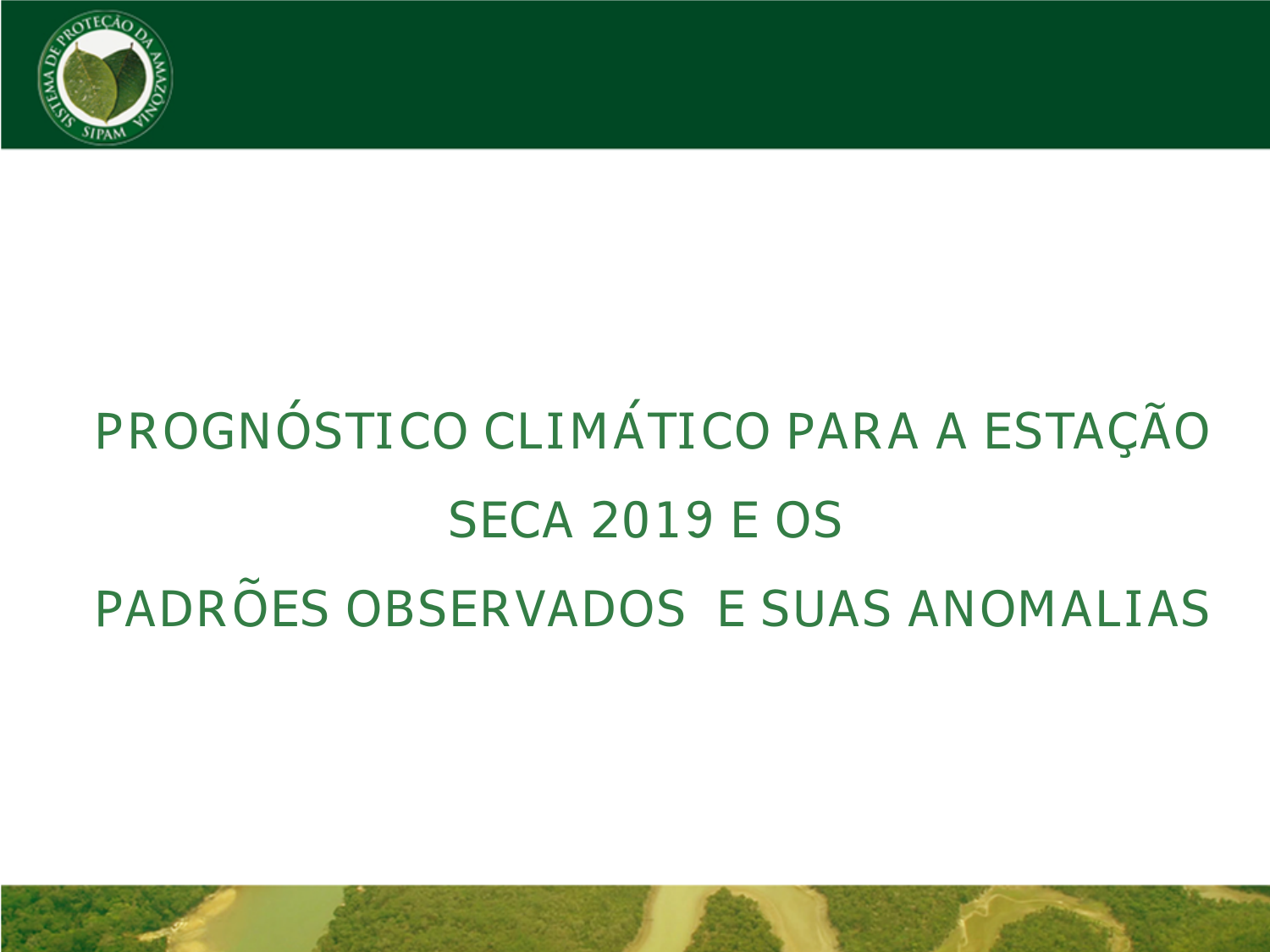

PROGNÓSTICO CLIMÁTICO PARA A ESTAÇÃO SECA 2019 E OS
PADRÕES OBSERVADOS  E SUAS ANOMALIAS